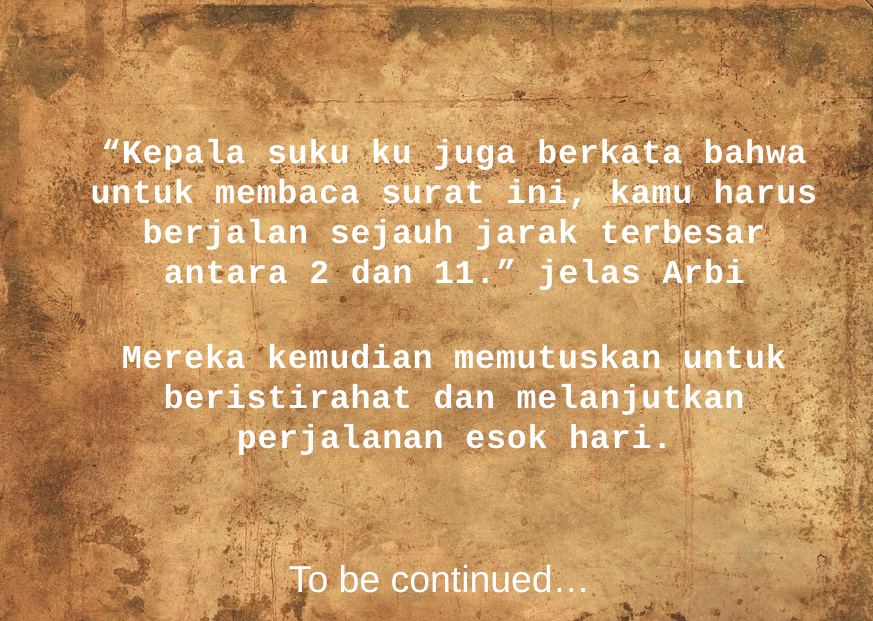

“Kepala suku ku juga berkata bahwa untuk membaca surat ini, kamu harus berjalan sejauh jarak terbesar antara 2 dan 11.” jelas Arbi

Mereka kemudian memutuskan untuk beristirahat dan melanjutkan perjalanan esok hari.
To be continued…